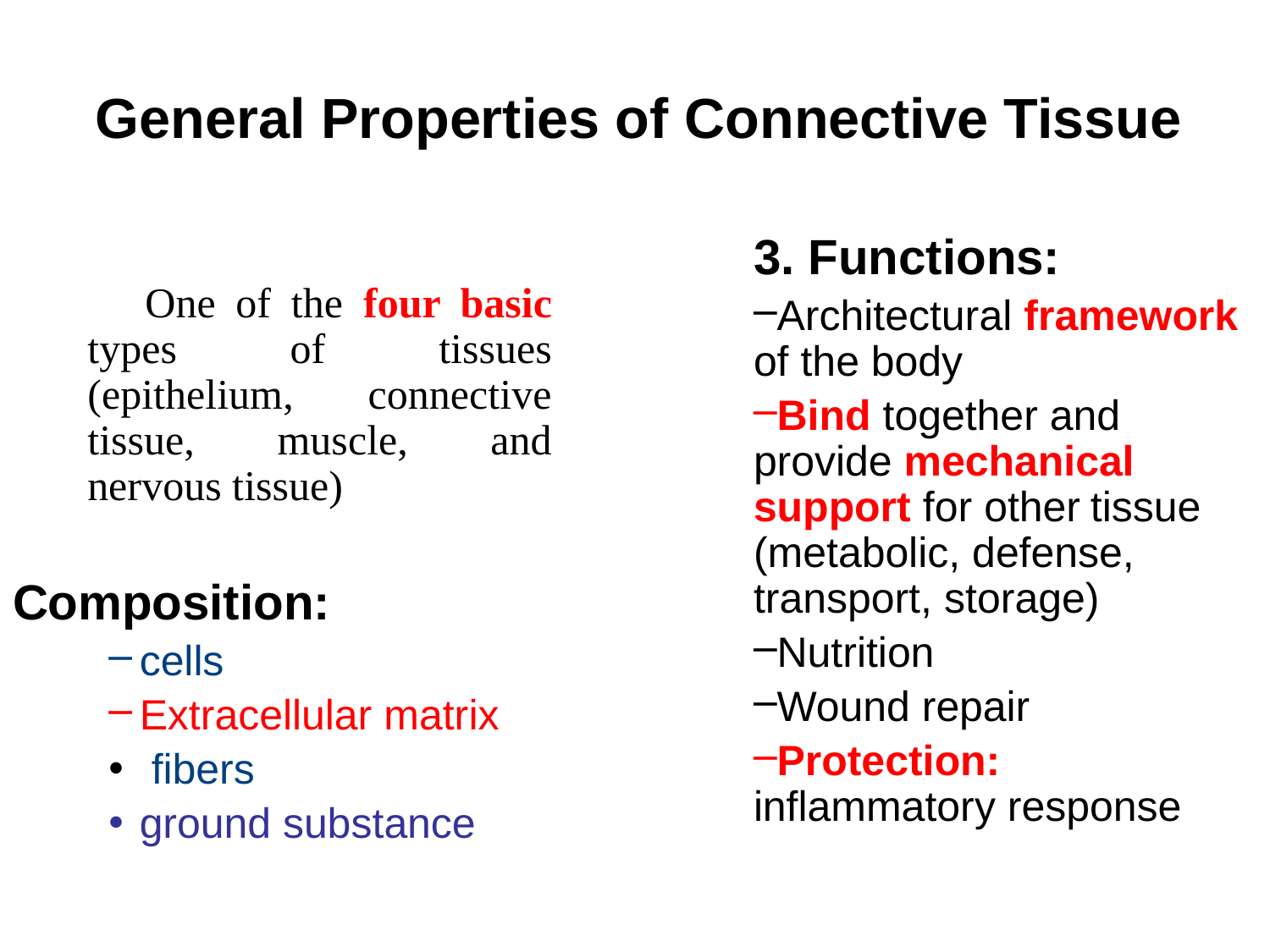

# General Properties of Connective Tissue
3. Functions:
Architectural framework of the body
Bind together and provide mechanical support for other tissue (metabolic, defense, transport, storage)
Nutrition
Wound repair
Protection: inflammatory response

      One of the four basic types of tissues (epithelium, connective tissue, muscle, and nervous tissue)

Composition:
cells
Extracellular matrix
 fibers
ground substance